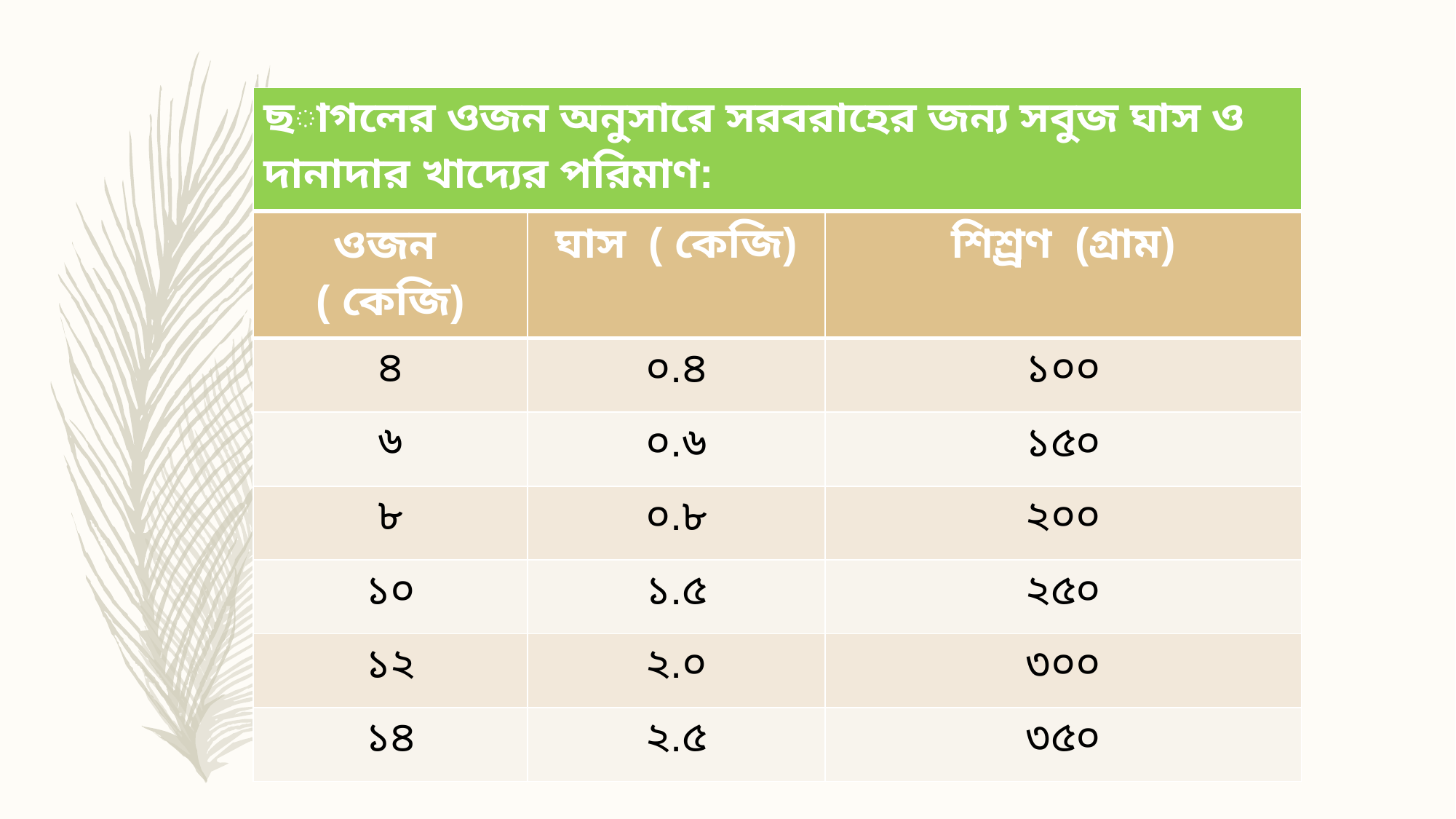

| ছাগলের ওজন অনুসারে সরবরাহের জন্য সবুজ ঘাস ও দানাদার খাদ্যের পরিমাণ: |
| --- |
| ছাগলের ওজন ( কেজি) | দৈনিক সবজ ঘাস ( কেজি) | দৈনিক দানাদার খাদ্য শিশ্র্রণ (গ্রাম) |
| --- | --- | --- |
| ৪ | ০.৪ | ১০০ |
| ৬ | ০.৬ | ১৫০ |
| ৮ | ০.৮ | ২০০ |
| ১০ | ১.৫ | ২৫০ |
| ১২ | ২.০ | ৩০০ |
| ১৪ | ২.৫ | ৩৫০ |